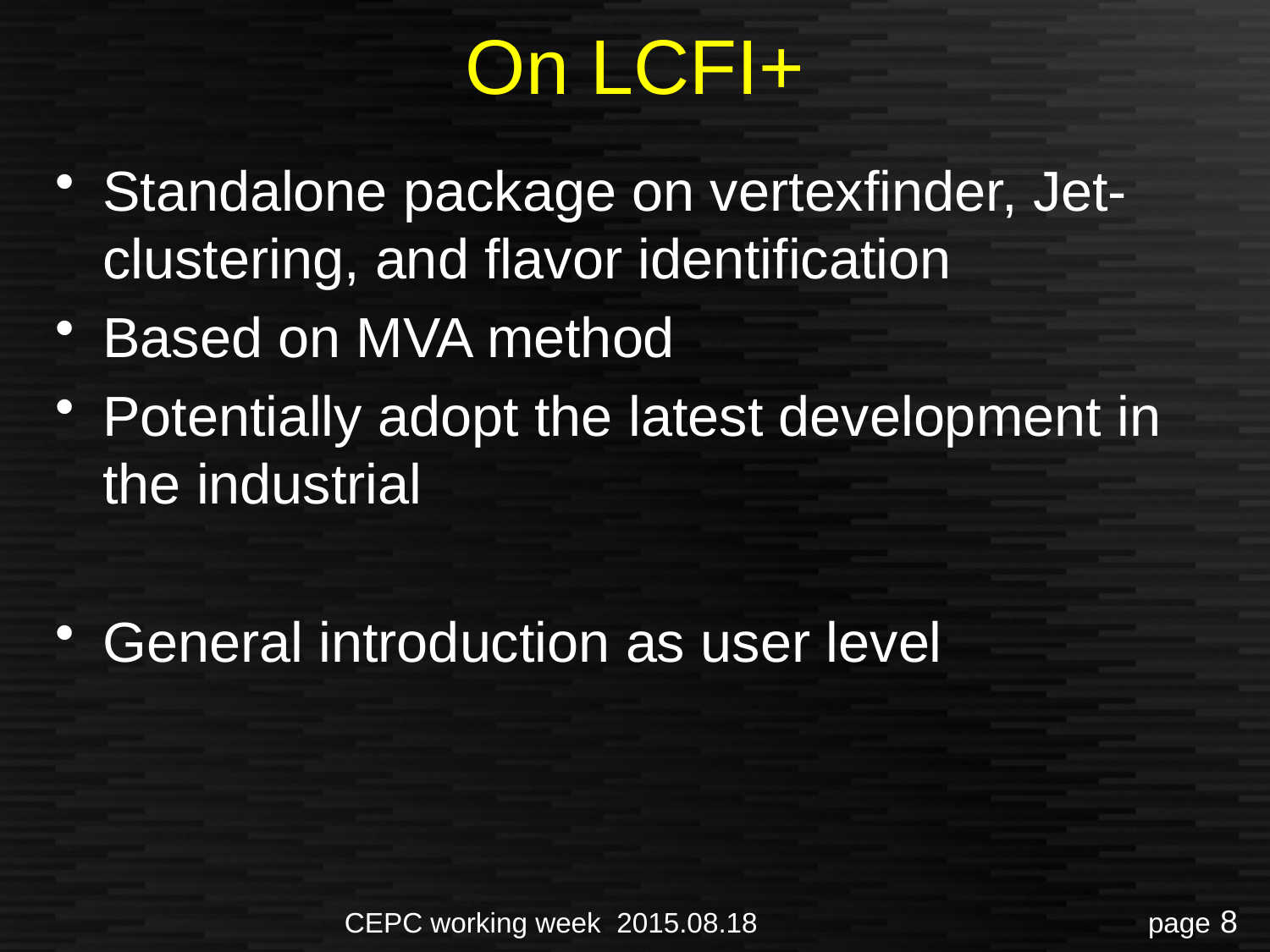

# On LCFI+
Standalone package on vertexfinder, Jet-clustering, and flavor identification
Based on MVA method
Potentially adopt the latest development in the industrial

General introduction as user level